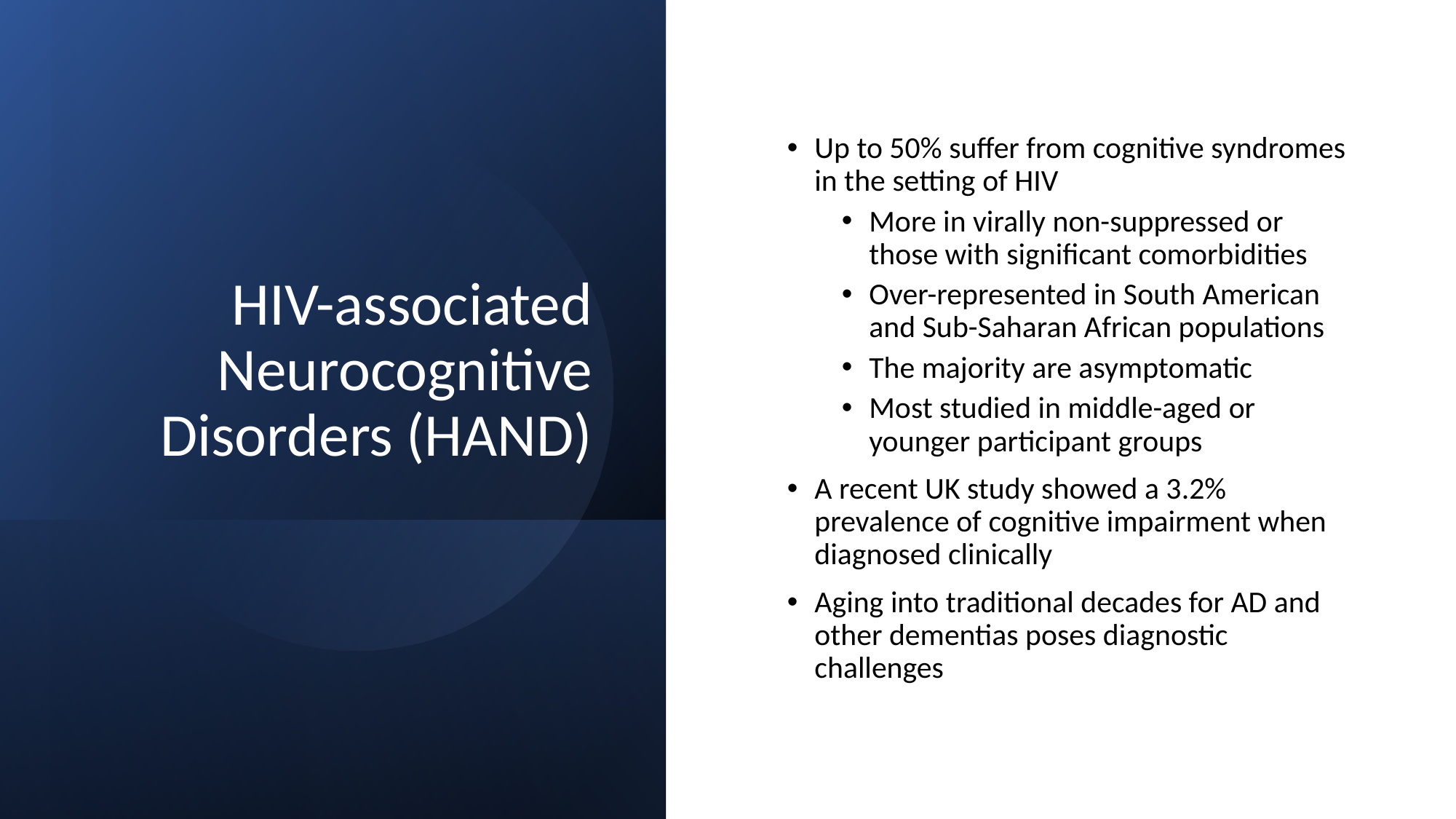

# HIV-associated Neurocognitive Disorders (HAND)

Up to 50% suffer from cognitive syndromes in the setting of HIV
More in virally non-suppressed or those with significant comorbidities
Over-represented in South American and Sub-Saharan African populations
The majority are asymptomatic
Most studied in middle-aged or younger participant groups
A recent UK study showed a 3.2% prevalence of cognitive impairment when diagnosed clinically
Aging into traditional decades for AD and other dementias poses diagnostic challenges